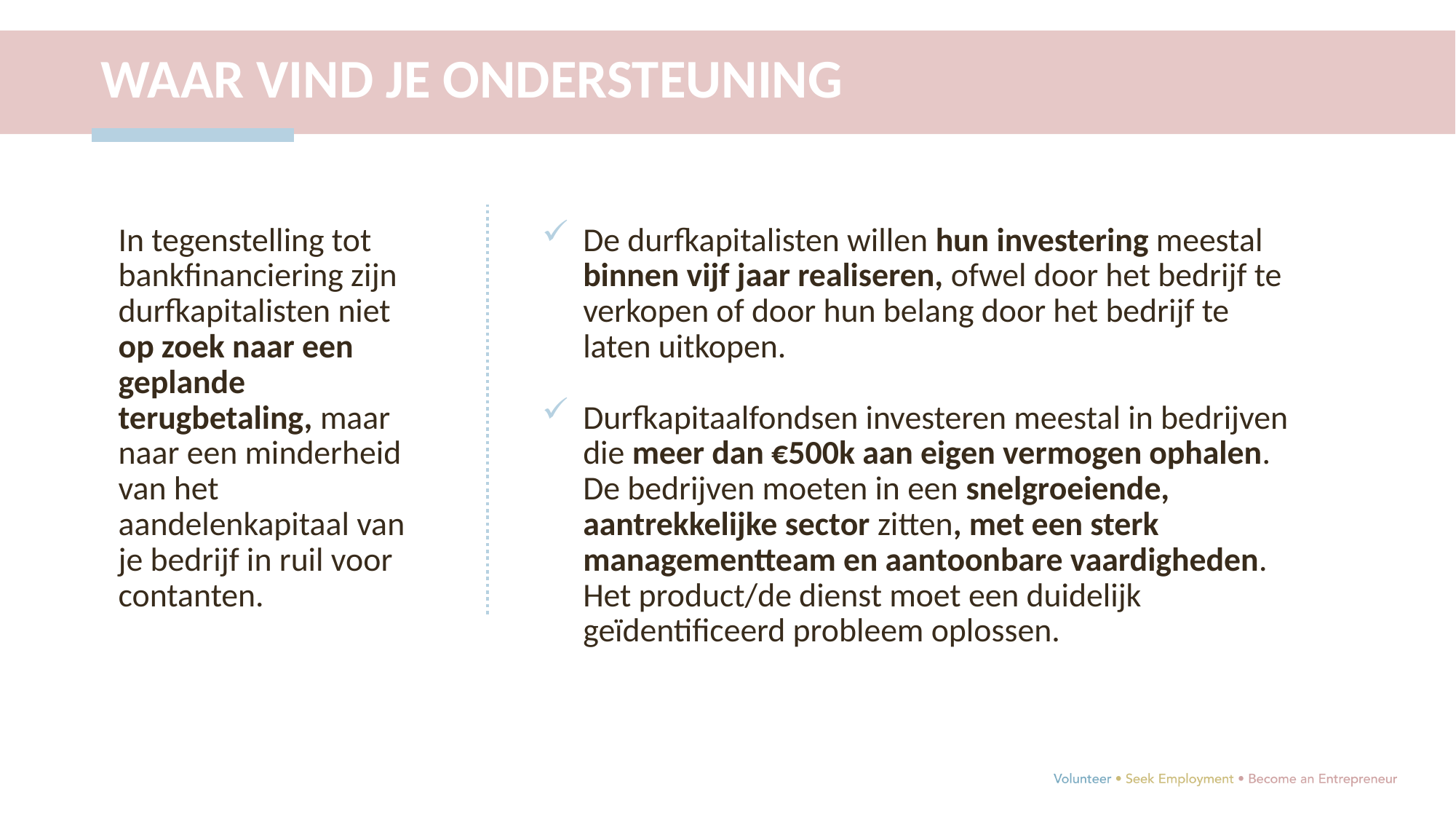

WAAR VIND JE ONDERSTEUNING
In tegenstelling tot bankfinanciering zijn durfkapitalisten niet op zoek naar een geplande terugbetaling, maar naar een minderheid van het aandelenkapitaal van je bedrijf in ruil voor contanten.
De durfkapitalisten willen hun investering meestal binnen vijf jaar realiseren, ofwel door het bedrijf te verkopen of door hun belang door het bedrijf te laten uitkopen.

Durfkapitaalfondsen investeren meestal in bedrijven die meer dan €500k aan eigen vermogen ophalen. De bedrijven moeten in een snelgroeiende, aantrekkelijke sector zitten, met een sterk managementteam en aantoonbare vaardigheden. Het product/de dienst moet een duidelijk geïdentificeerd probleem oplossen.